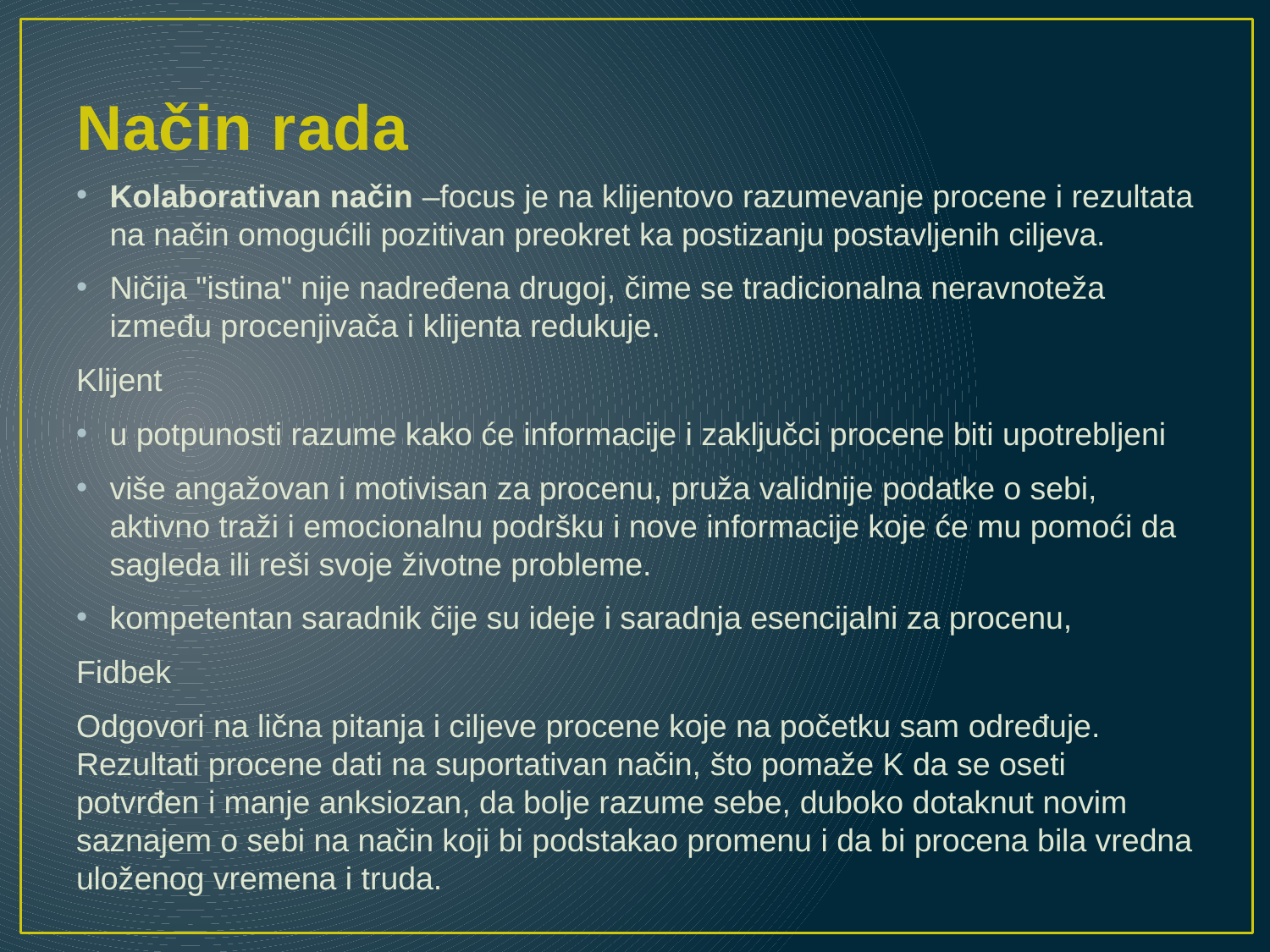

# Način rada
Kolaborativan način –focus je na klijentovo razumevanje procene i rezultata na način omogućili pozitivan preokret ka postizanju postavljenih ciljeva.
Ničija "istina" nije nadređena drugoj, čime se tradicionalna neravnoteža između procenjivača i klijenta redukuje.
Klijent
u potpunosti razume kako će informacije i zaključci procene biti upotrebljeni
više angažovan i motivisan za procenu, pruža validnije podatke o sebi, aktivno traži i emocionalnu podršku i nove informacije koje će mu pomoći da sagleda ili reši svoje životne probleme.
kompetentan saradnik čije su ideje i saradnja esencijalni za procenu,
Fidbek
Odgovori na lična pitanja i ciljeve procene koje na početku sam određuje. Rezultati procene dati na suportativan način, što pomaže K da se oseti potvrđen i manje anksiozan, da bolje razume sebe, duboko dotaknut novim saznajem o sebi na način koji bi podstakao promenu i da bi procena bila vredna uloženog vremena i truda.